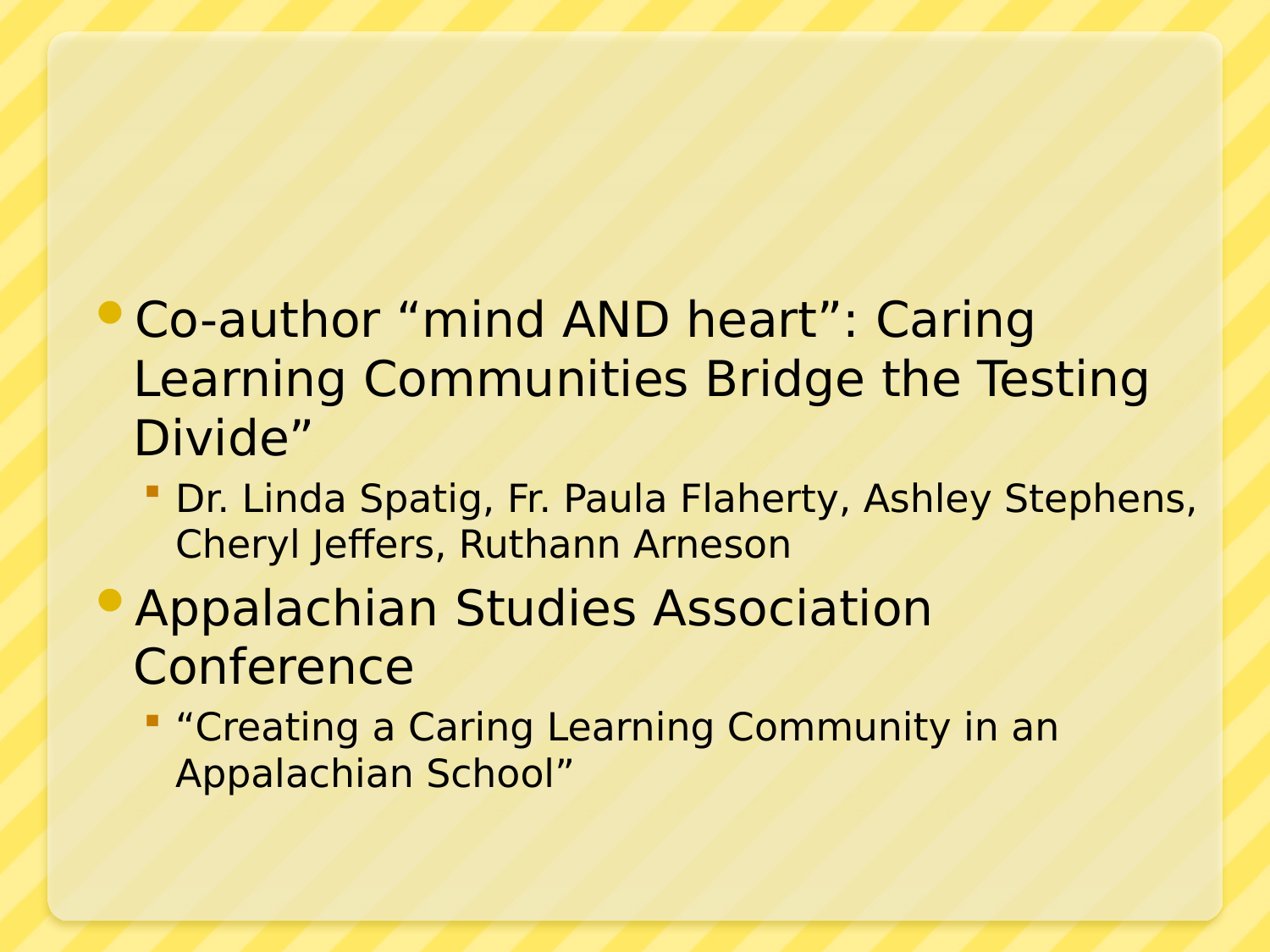

#

Co-author “mind AND heart”: Caring Learning Communities Bridge the Testing Divide”
Dr. Linda Spatig, Fr. Paula Flaherty, Ashley Stephens, Cheryl Jeffers, Ruthann Arneson
Appalachian Studies Association Conference
“Creating a Caring Learning Community in an Appalachian School”